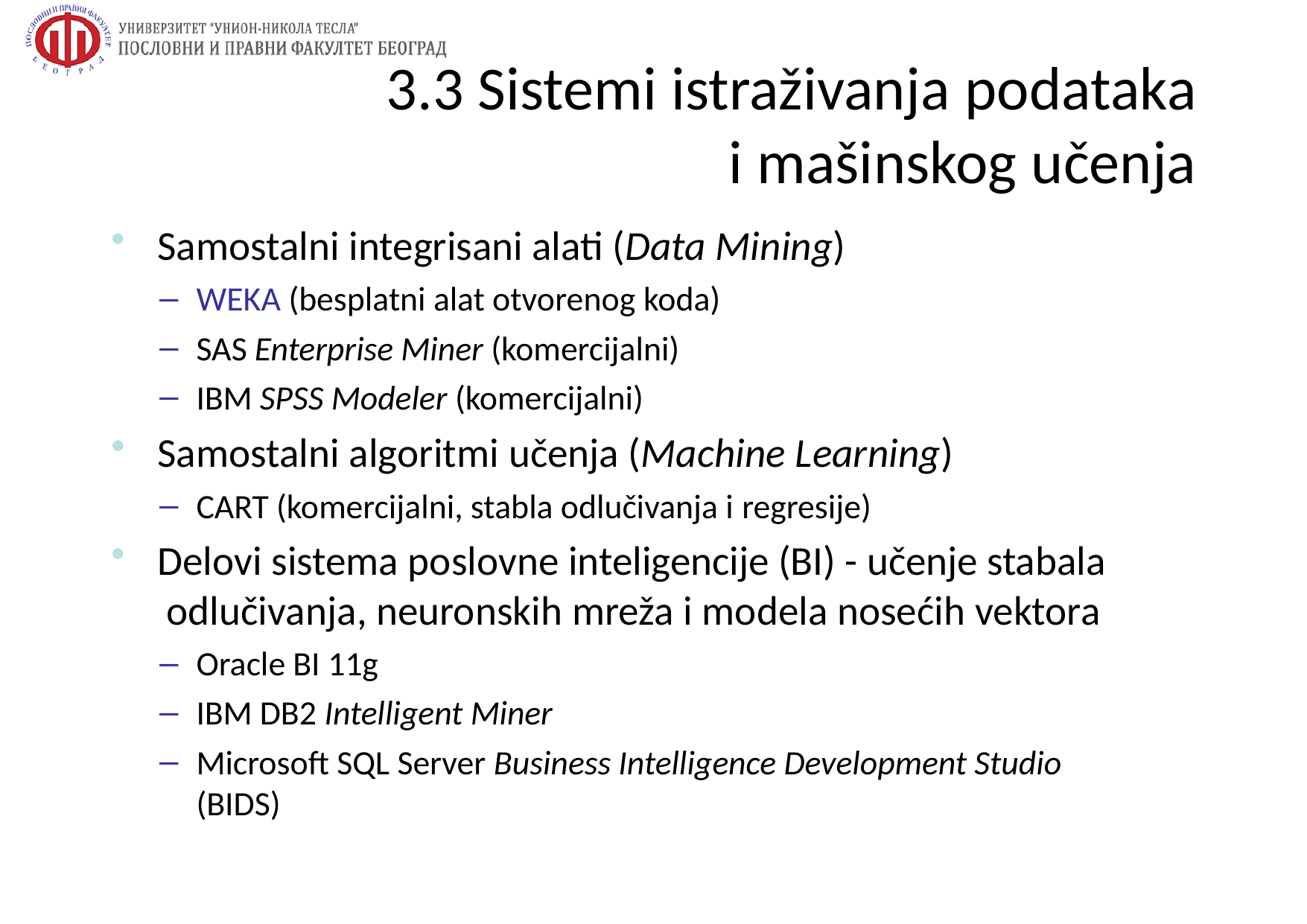

# 3.3 Sistemi istraživanja podataka
i mašinskog učenja
Samostalni integrisani alati (Data Mining)
WEKA (besplatni alat otvorenog koda)
SAS Enterprise Miner (komercijalni)
IBM SPSS Modeler (komercijalni)
Samostalni algoritmi učenja (Machine Learning)
CART (komercijalni, stabla odlučivanja i regresije)
Delovi sistema poslovne inteligencije (BI) - učenje stabala  odlučivanja, neuronskih mreža i modela nosećih vektora
Oracle BI 11g
IBM DB2 Intelligent Miner
Microsoft SQL Server Business Intelligence Development Studio (BIDS)